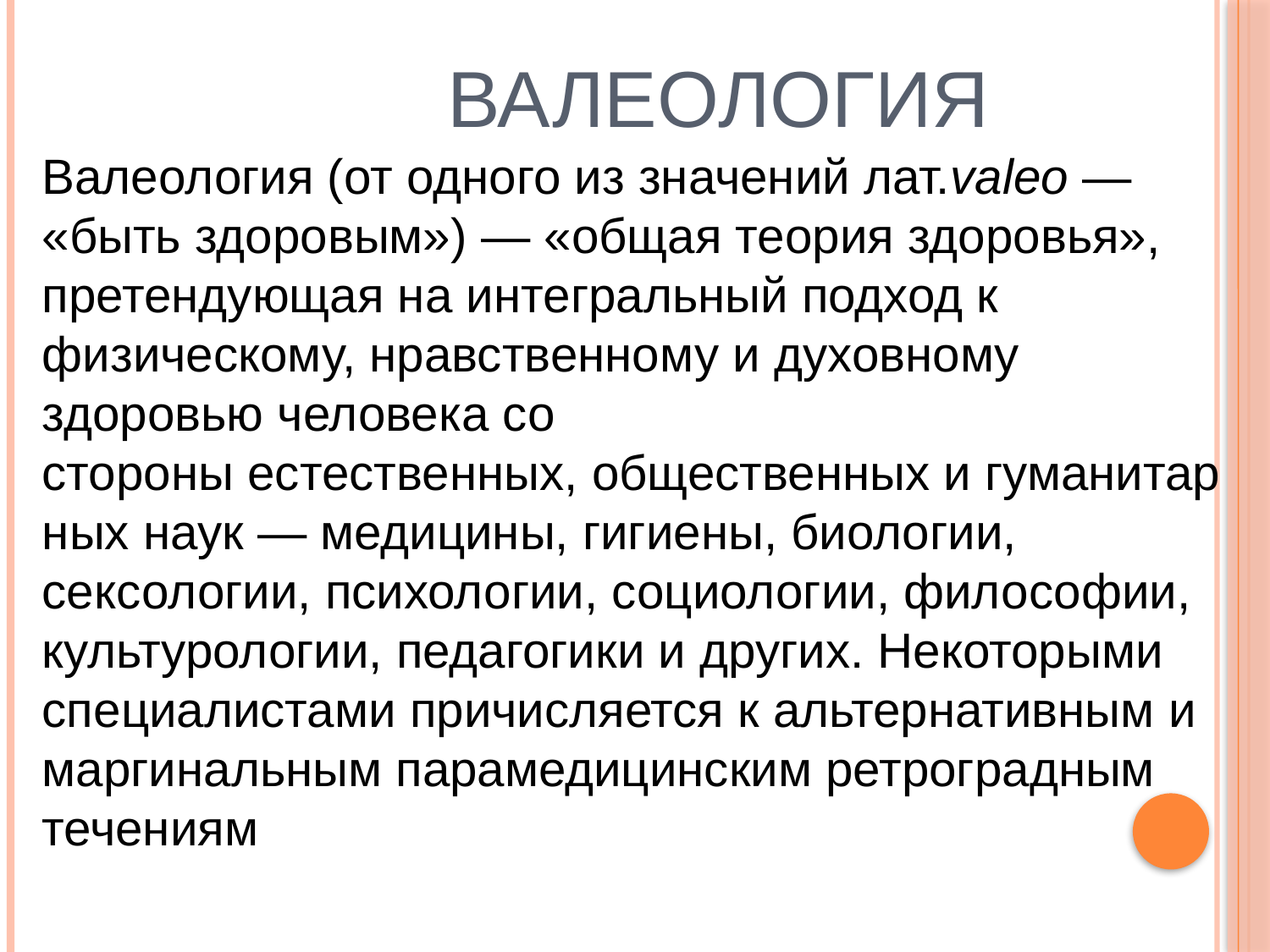

# Валеология
Валеология (от одного из значений лат.valeo — «быть здоровым») — «общая теория здоровья», претендующая на интегральный подход к физическому, нравственному и духовному здоровью человека со стороны естественных, общественных и гуманитарных наук — медицины, гигиены, биологии, сексологии, психологии, социологии, философии, культурологии, педагогики и других. Некоторыми специалистами причисляется к альтернативным и маргинальным парамедицинским ретроградным течениям